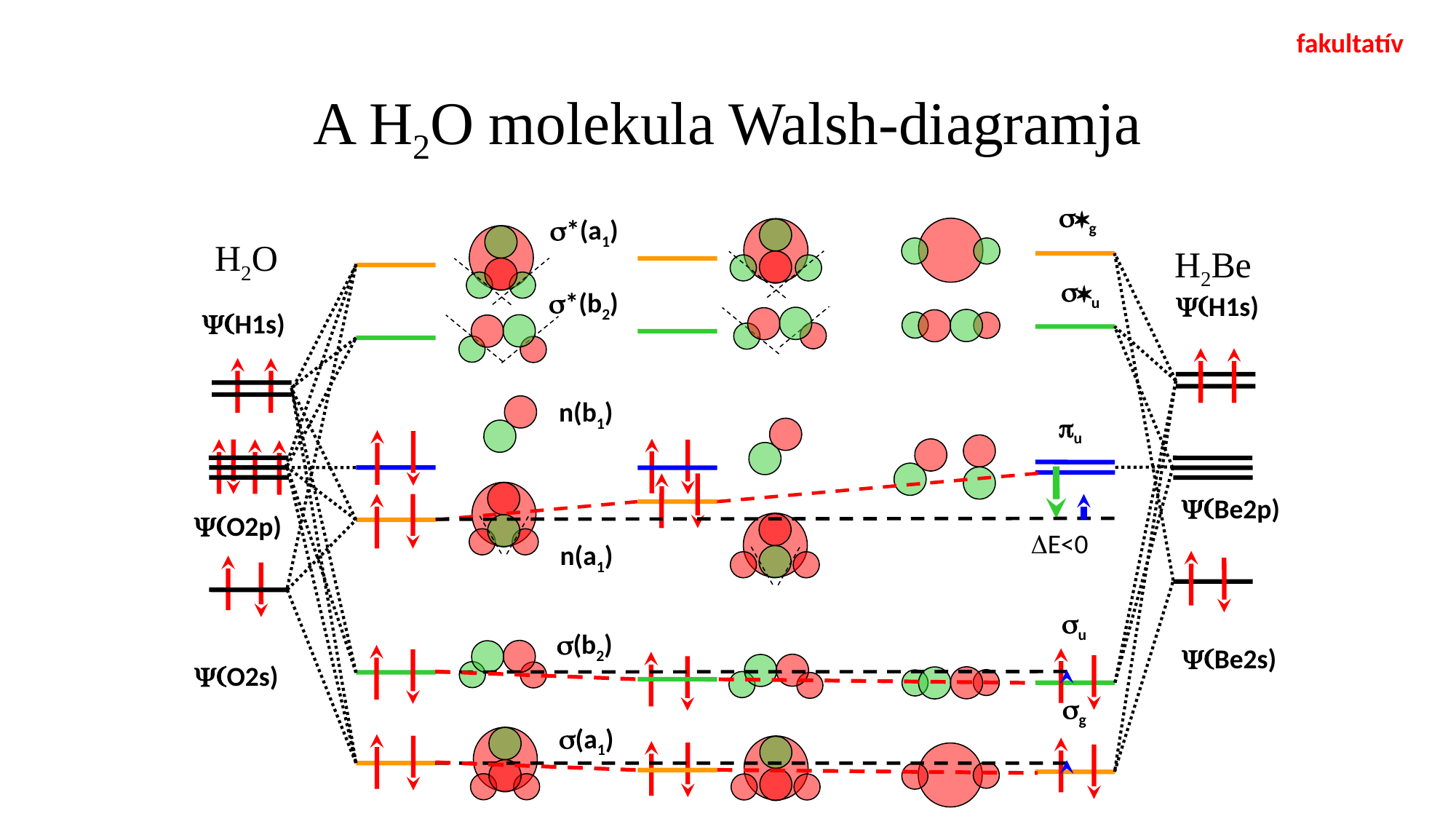

fakultatív
# A H2O molekula Walsh-diagramja
σ∗g
σ*(a1)

H2O
H2Be

Ψ(H1s)

Ψ(Be2p)

Ψ(Be2s)

σ∗u
σ*(b2)
Ψ(H1s)

n(b1)

πu

ΔE<0

Ψ(O2p)

n(a1)

σu
σ(b2)

Ψ(O2s)

σg
σ(a1)